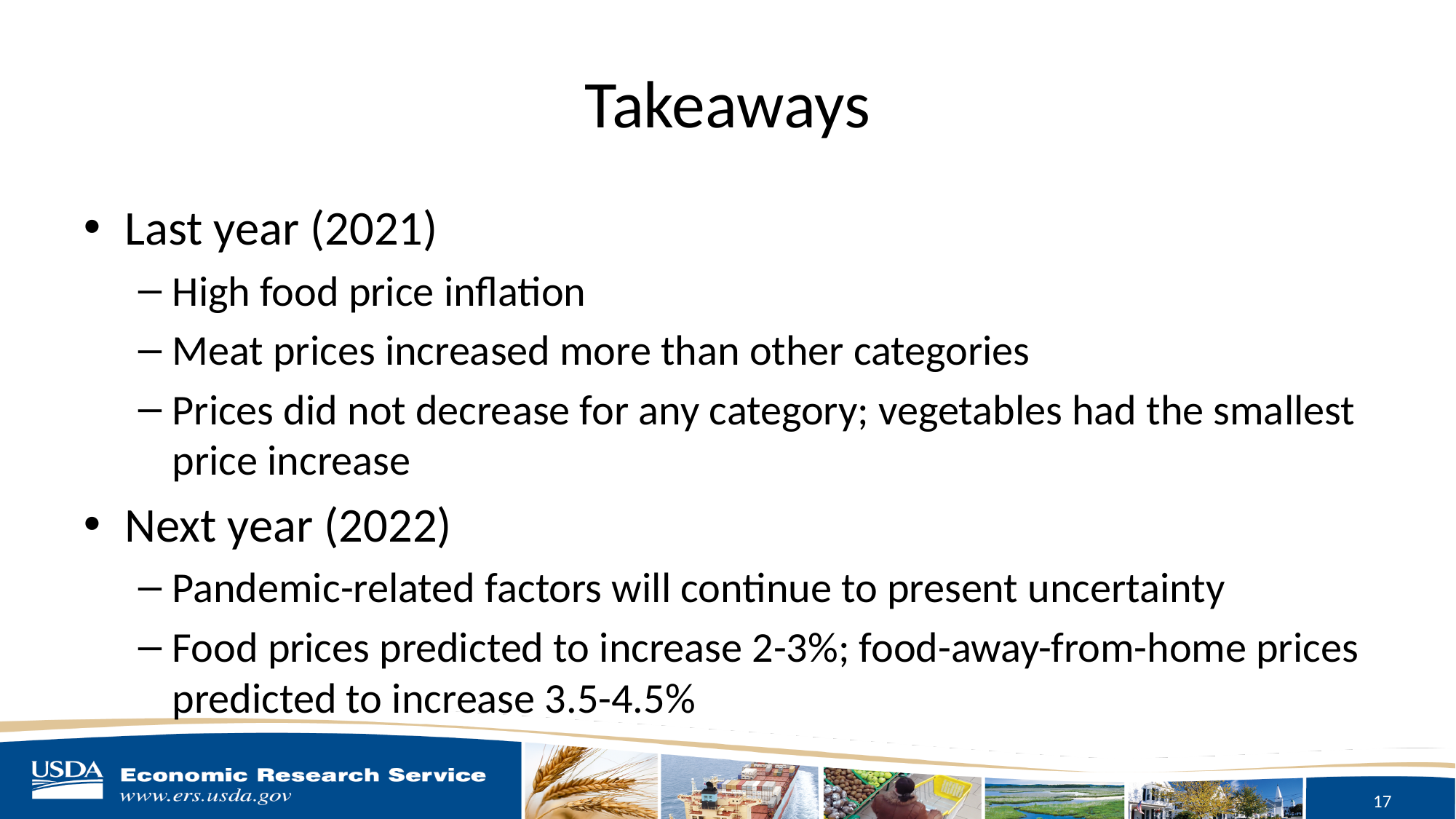

# Takeaways
Last year (2021)
High food price inflation
Meat prices increased more than other categories
Prices did not decrease for any category; vegetables had the smallest price increase
Next year (2022)
Pandemic-related factors will continue to present uncertainty
Food prices predicted to increase 2-3%; food-away-from-home prices predicted to increase 3.5-4.5%